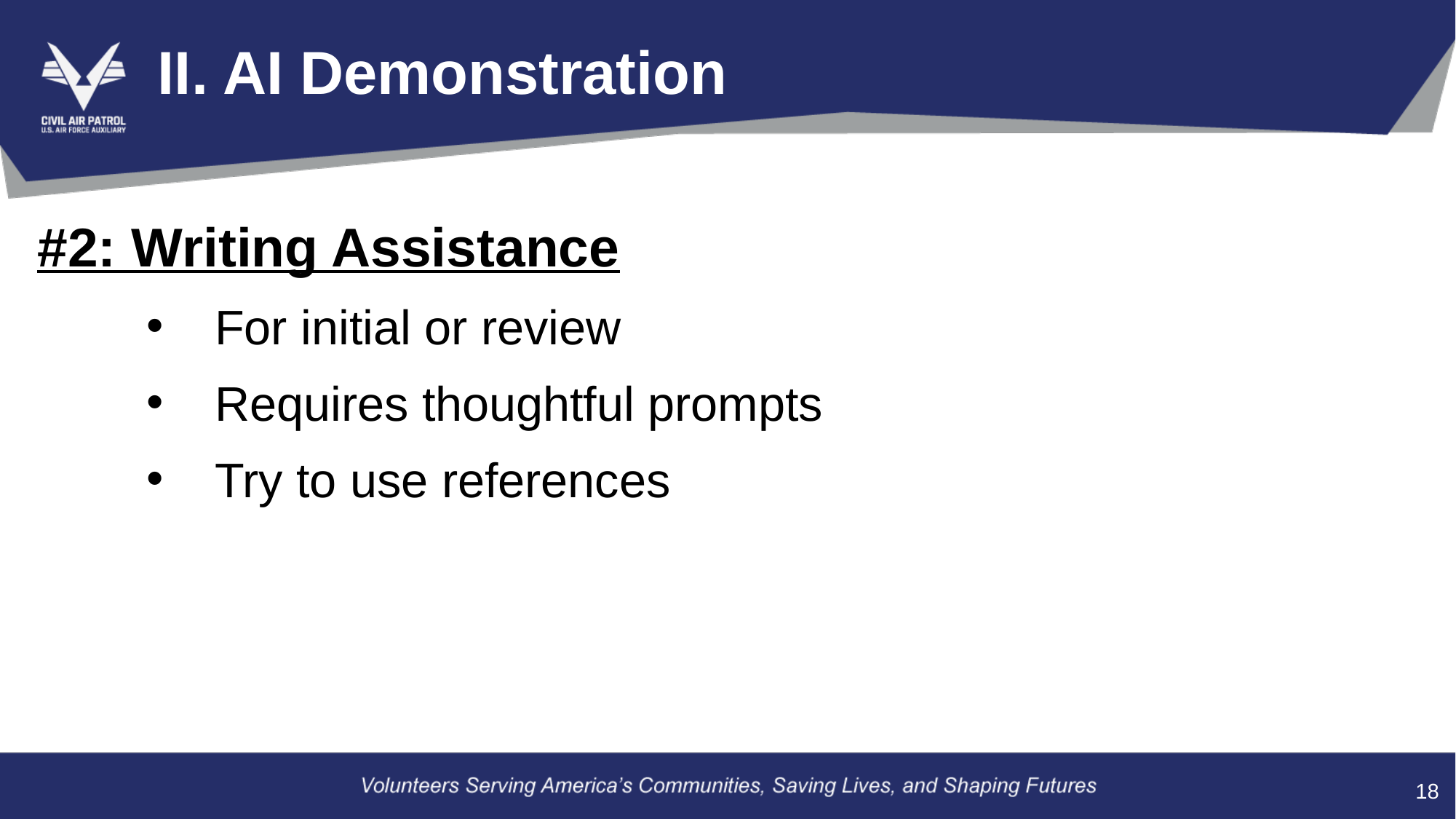

# II. AI Demonstration
#2: Writing Assistance
For initial or review
Requires thoughtful prompts
Try to use references
18